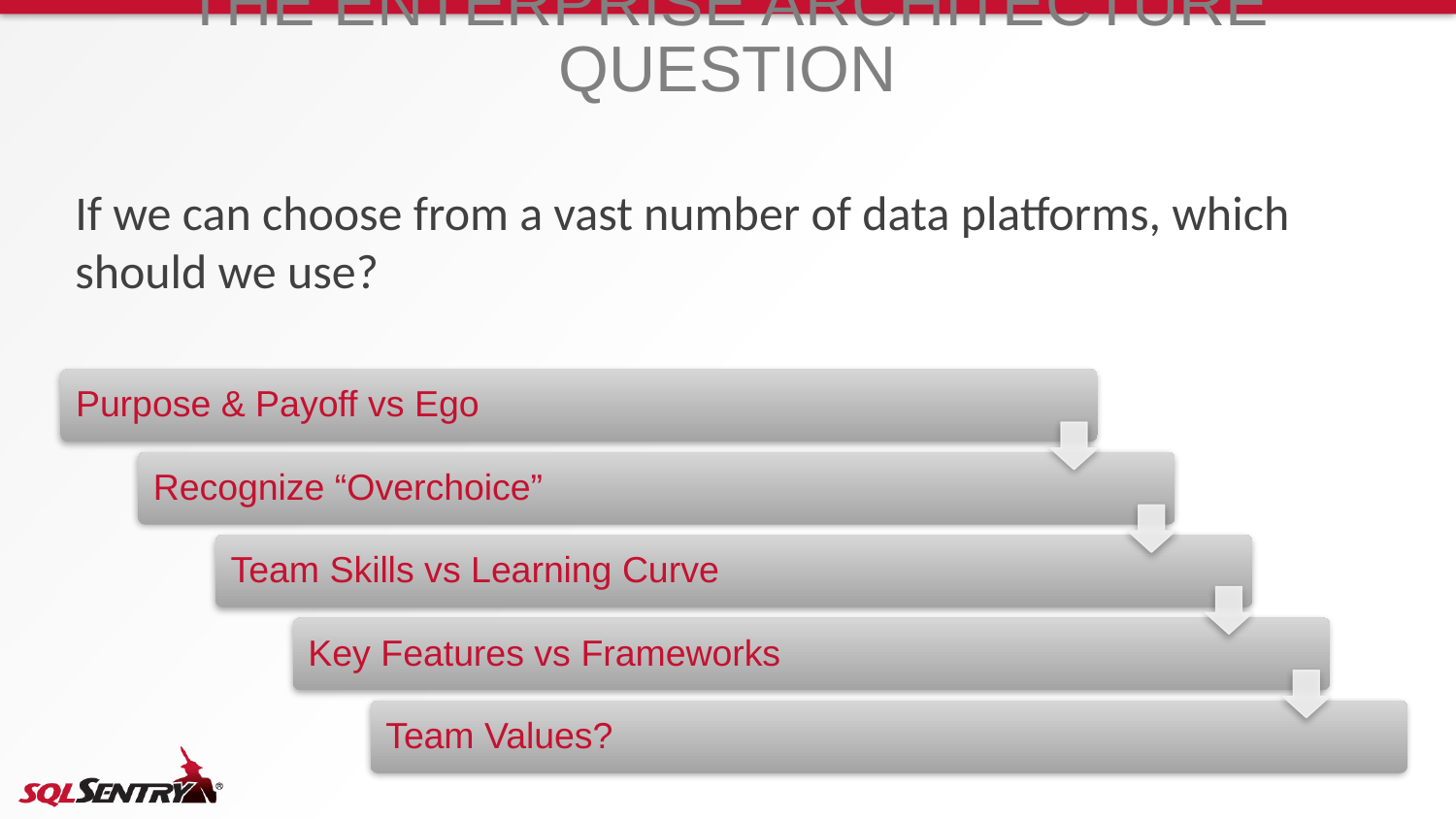

# The Enterprise Architecture Question
If we can choose from a vast number of data platforms, which should we use?
Purpose & Payoff vs Ego
Recognize “Overchoice”
Team Skills vs Learning Curve
Key Features vs Frameworks
Team Values?